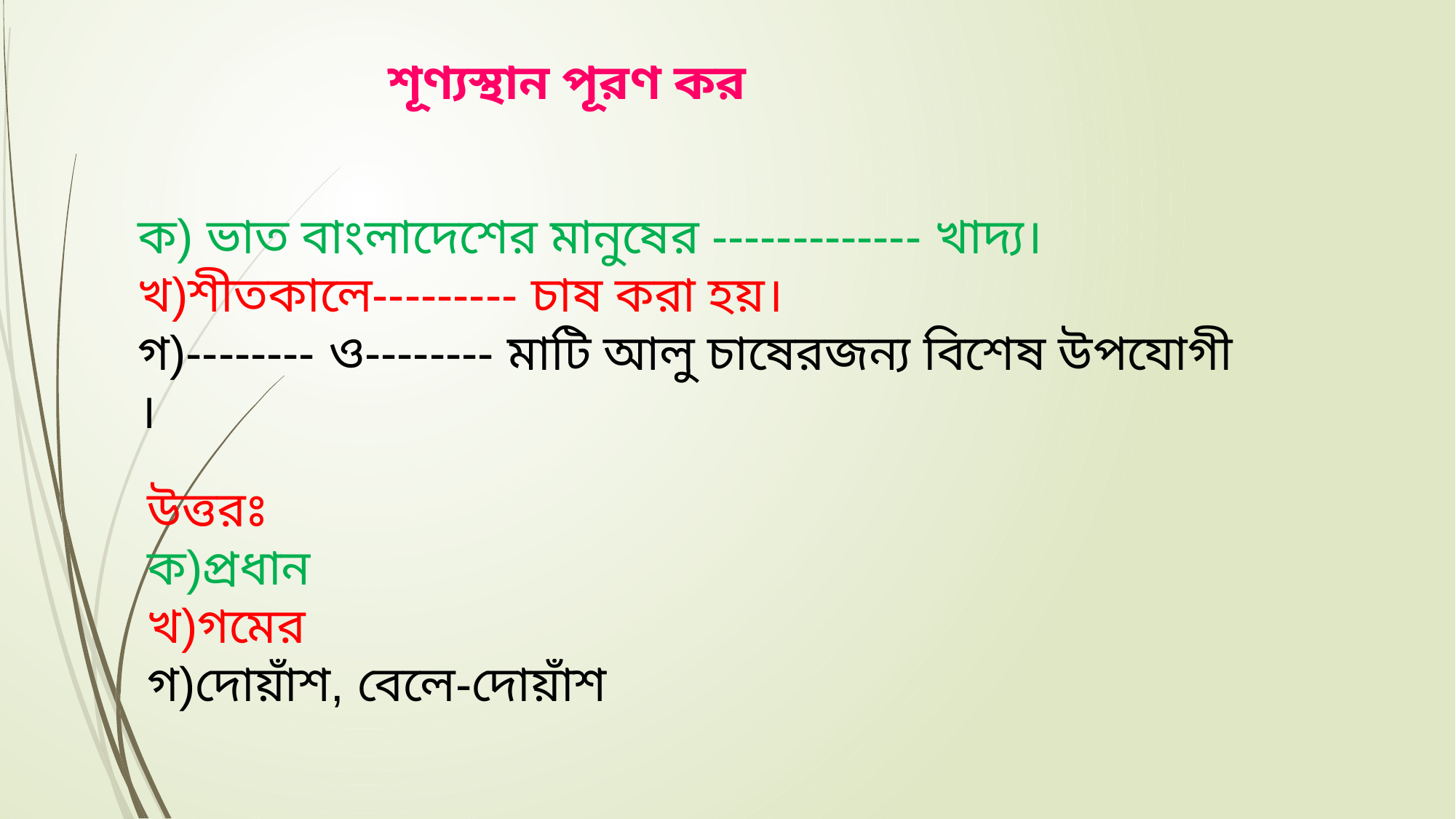

শূণ্যস্থান পূরণ কর
ক) ভাত বাংলাদেশের মানুষের ------------- খাদ্য।
খ)শীতকালে--------- চাষ করা হয়।
গ)-------- ও-------- মাটি আলু চাষেরজন্য বিশেষ উপযোগী ।

উত্তরঃ
ক)প্রধান
খ)গমের
গ)দোয়াঁশ, বেলে-দোয়াঁশ